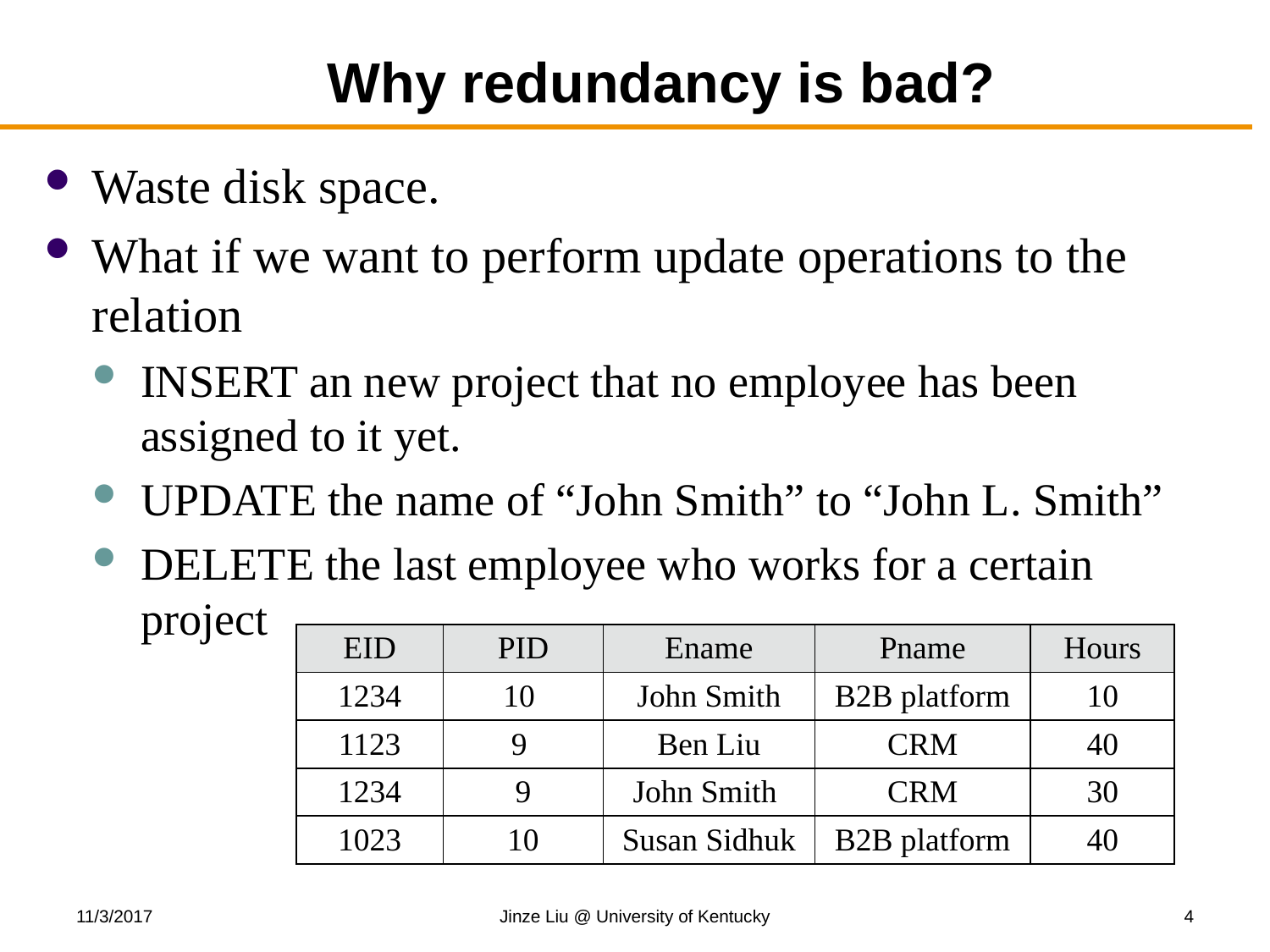

# Why redundancy is bad?
Waste disk space.
What if we want to perform update operations to the relation
INSERT an new project that no employee has been assigned to it yet.
UPDATE the name of “John Smith” to “John L. Smith”
DELETE the last employee who works for a certain project

| EID | PID | Ename | Pname | Hours |
| --- | --- | --- | --- | --- |
| 1234 | 10 | John Smith | B2B platform | 10 |
| 1123 | 9 | Ben Liu | CRM | 40 |
| 1234 | 9 | John Smith | CRM | 30 |
| 1023 | 10 | Susan Sidhuk | B2B platform | 40 |
11/3/2017
Jinze Liu @ University of Kentucky
4